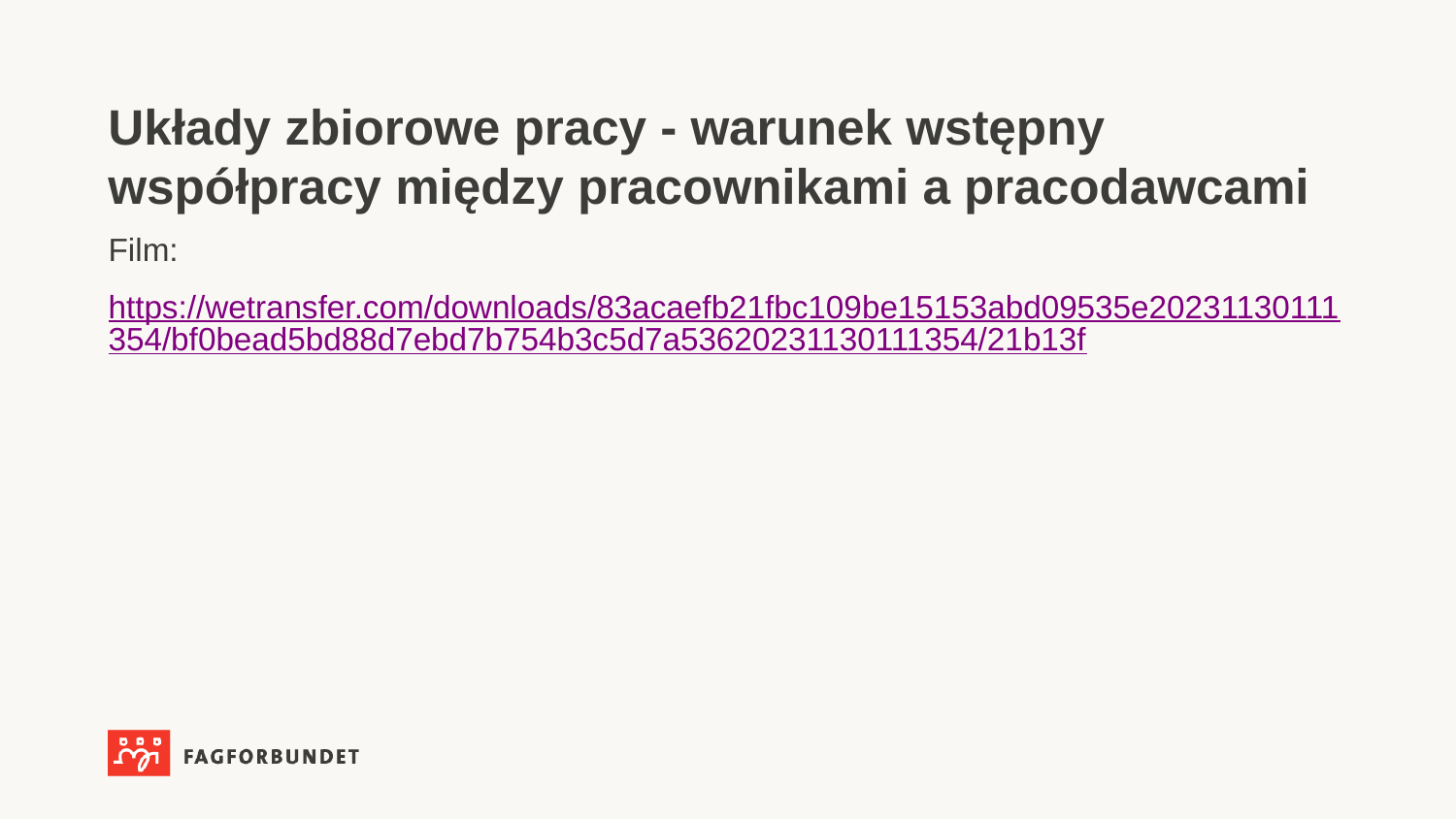

# Układy zbiorowe pracy - warunek wstępny współpracy między pracownikami a pracodawcami
Film:
https://wetransfer.com/downloads/83acaefb21fbc109be15153abd09535e20231130111354/bf0bead5bd88d7ebd7b754b3c5d7a53620231130111354/21b13f